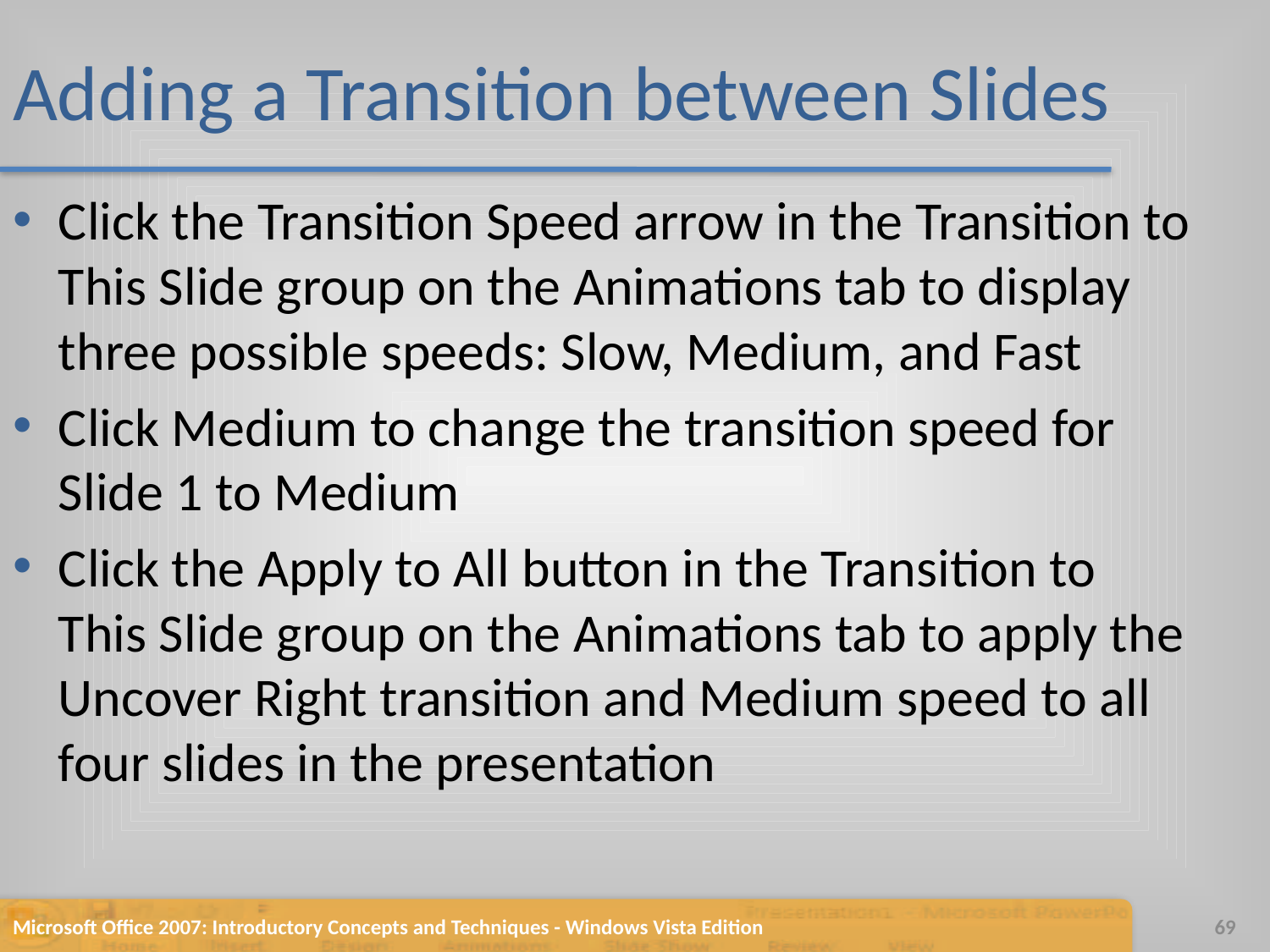

# Adding a Transition between Slides
Click the Transition Speed arrow in the Transition to This Slide group on the Animations tab to display three possible speeds: Slow, Medium, and Fast
Click Medium to change the transition speed for Slide 1 to Medium
Click the Apply to All button in the Transition to This Slide group on the Animations tab to apply the Uncover Right transition and Medium speed to all  four slides in the presentation
Microsoft Office 2007: Introductory Concepts and Techniques - Windows Vista Edition
69